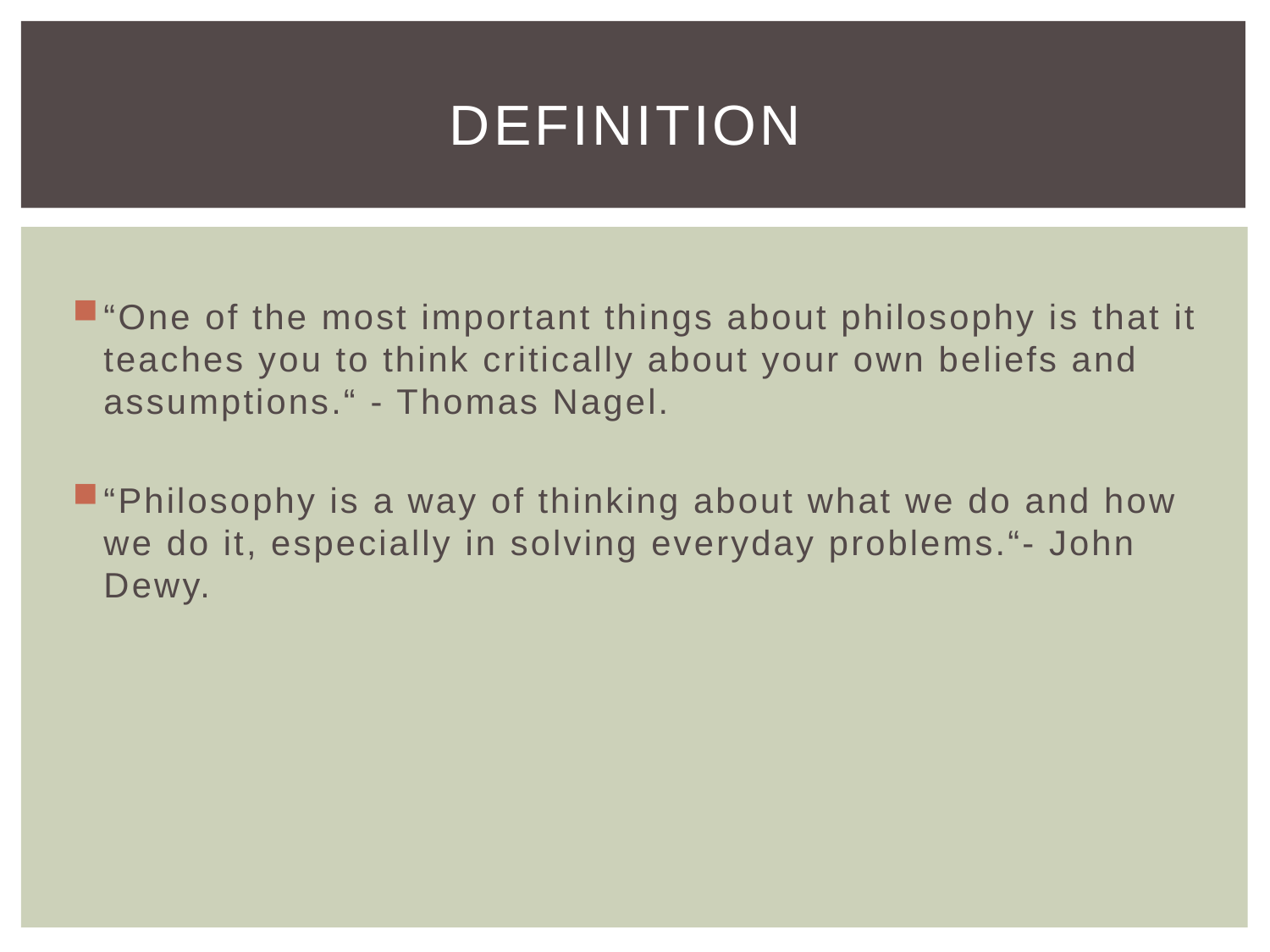

# Definition

“One of the most important things about philosophy is that it teaches you to think critically about your own beliefs and assumptions.“ - Thomas Nagel.

“Philosophy is a way of thinking about what we do and how we do it, especially in solving everyday problems.“- John Dewy.